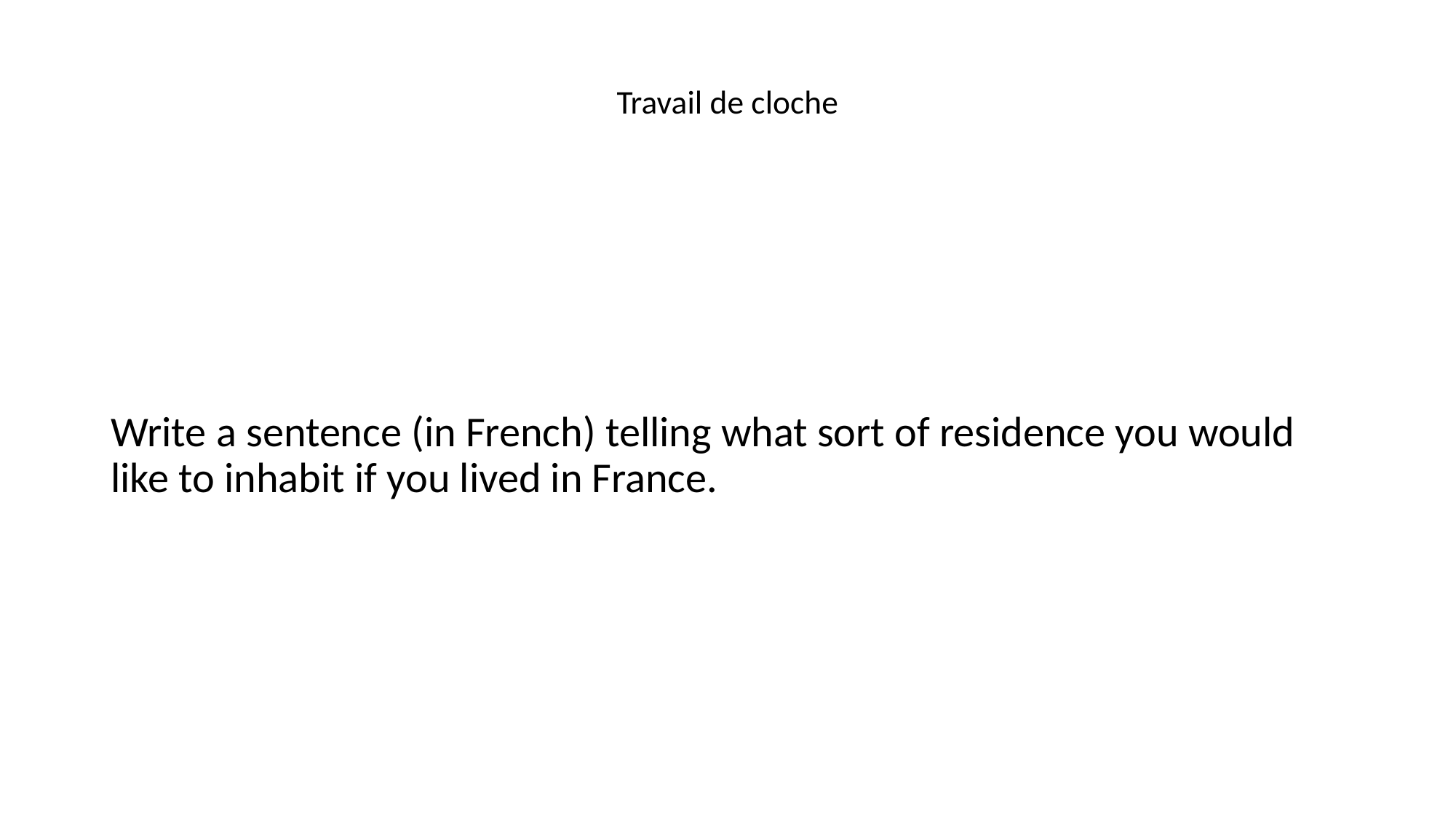

# Travail de cloche

Write a sentence (in French) telling what sort of residence you would like to inhabit if you lived in France.